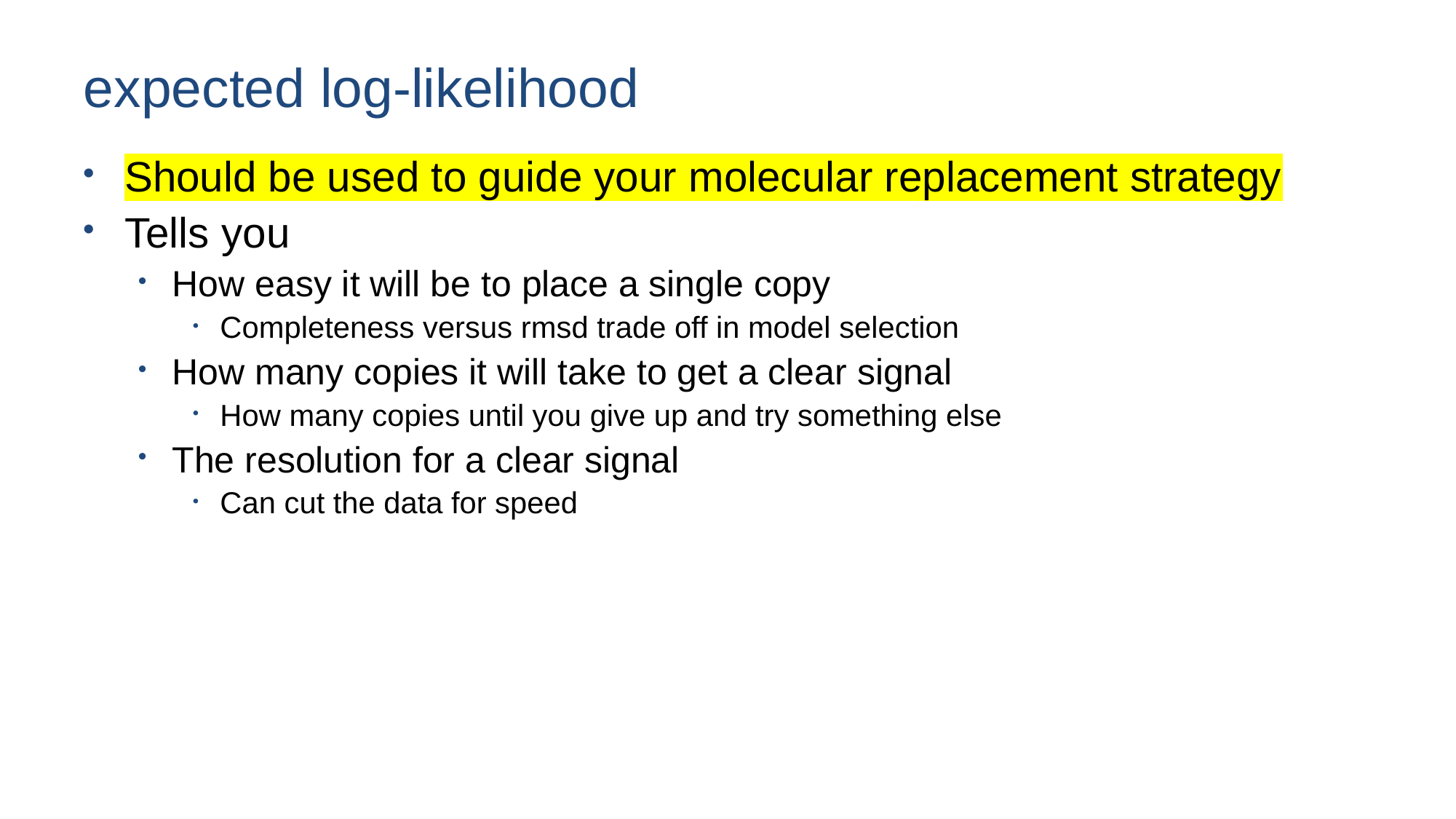

# expected log-likelihood
Should be used to guide your molecular replacement strategy
Tells you
How easy it will be to place a single copy
Completeness versus rmsd trade off in model selection
How many copies it will take to get a clear signal
How many copies until you give up and try something else
The resolution for a clear signal
Can cut the data for speed